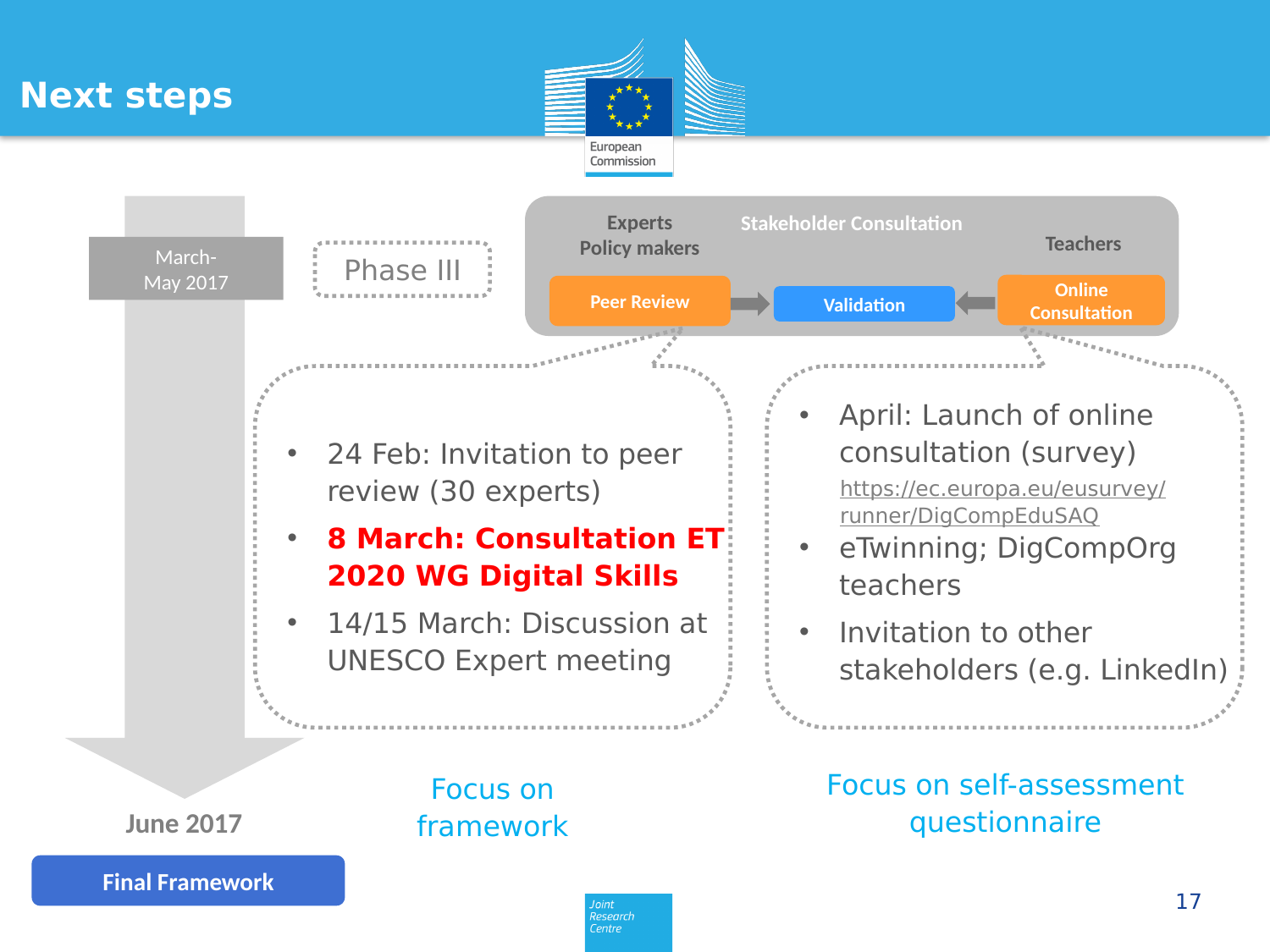

Next steps

Stakeholder Consultation
Experts
Policy makers
Teachers
March-
May 2017
Phase III
Online Consultation
Peer Review
Validation

April: Launch of online consultation (survey)

eTwinning; DigCompOrg teachers
Invitation to other stakeholders (e.g. LinkedIn)
24 Feb: Invitation to peer review (30 experts)
8 March: Consultation ET 2020 WG Digital Skills
14/15 March: Discussion at UNESCO Expert meeting
https://ec.europa.eu/eusurvey/runner/DigCompEduSAQ
Focus on self-assessment questionnaire
Focus on framework
June 2017
Final Framework